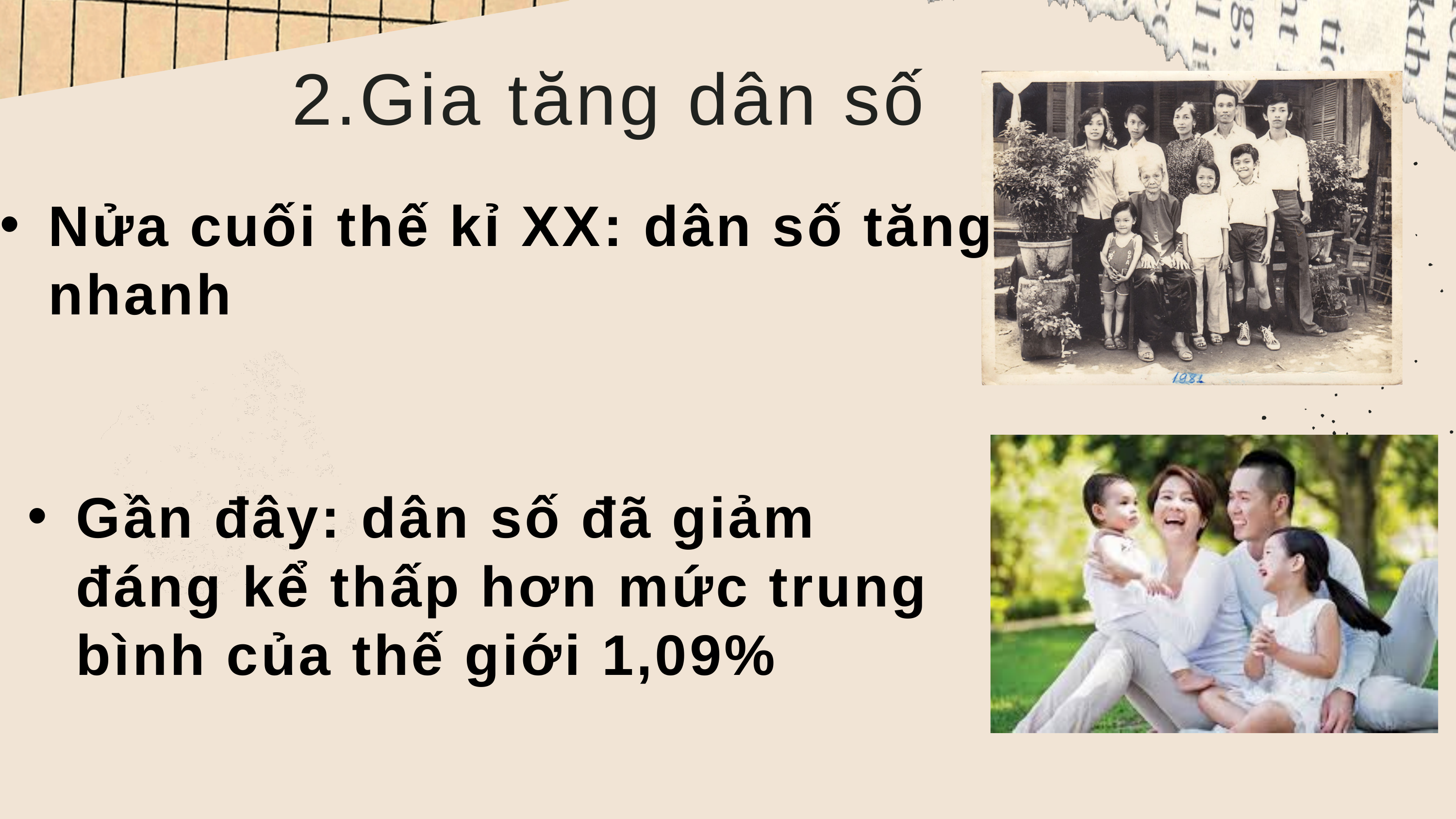

2.Gia tăng dân số

Nửa cuối thế kỉ XX: dân số tăng nhanh

Gần đây: dân số đã giảm đáng kể thấp hơn mức trung bình của thế giới 1,09%